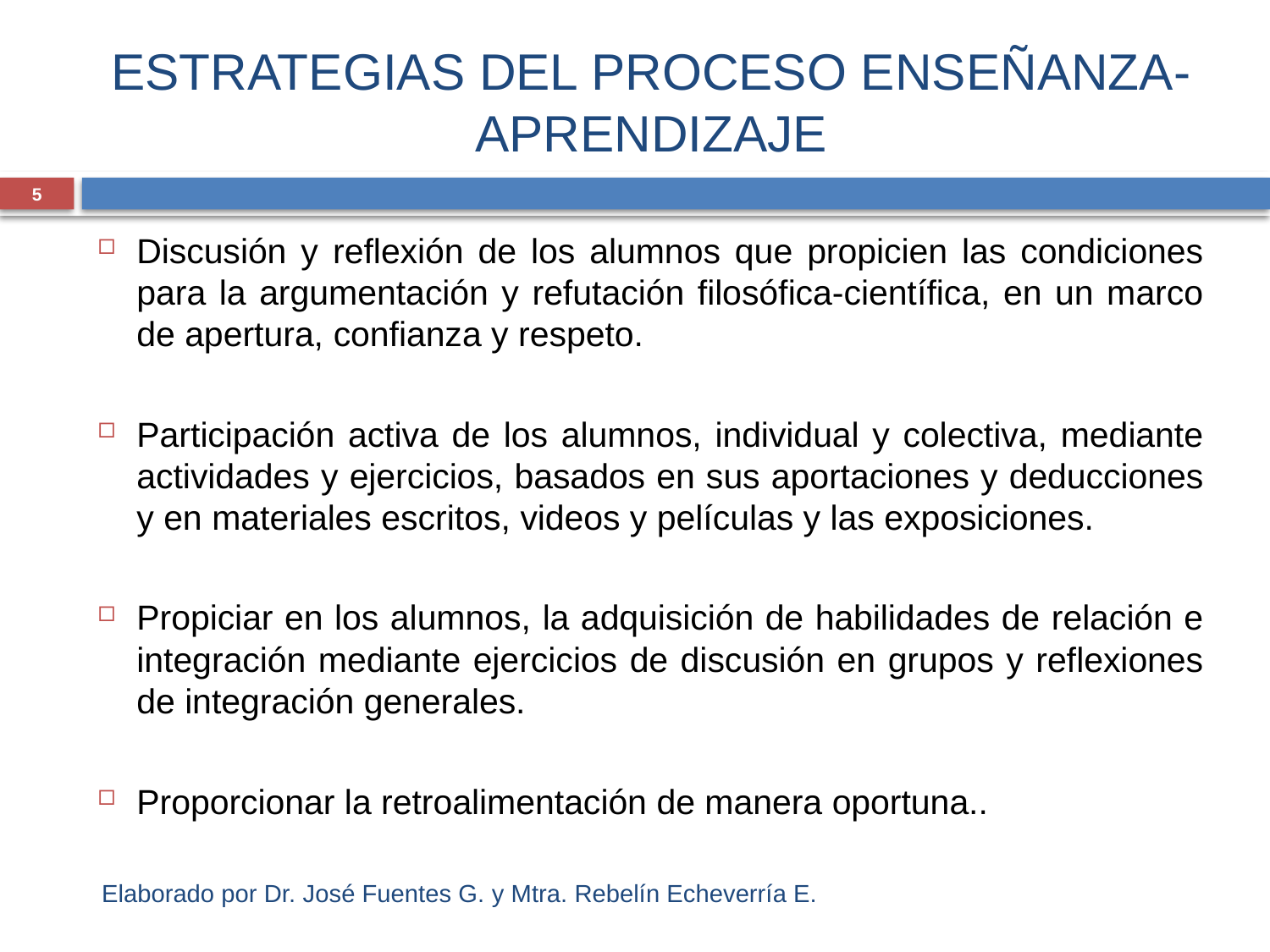

# ESTRATEGIAS DEL PROCESO ENSEÑANZA-APRENDIZAJE
5
Discusión y reflexión de los alumnos que propicien las condiciones para la argumentación y refutación filosófica-científica, en un marco de apertura, confianza y respeto.

Participación activa de los alumnos, individual y colectiva, mediante actividades y ejercicios, basados en sus aportaciones y deducciones y en materiales escritos, videos y películas y las exposiciones.

Propiciar en los alumnos, la adquisición de habilidades de relación e integración mediante ejercicios de discusión en grupos y reflexiones de integración generales.

Proporcionar la retroalimentación de manera oportuna..

Elaborado por Dr. José Fuentes G. y Mtra. Rebelín Echeverría E.